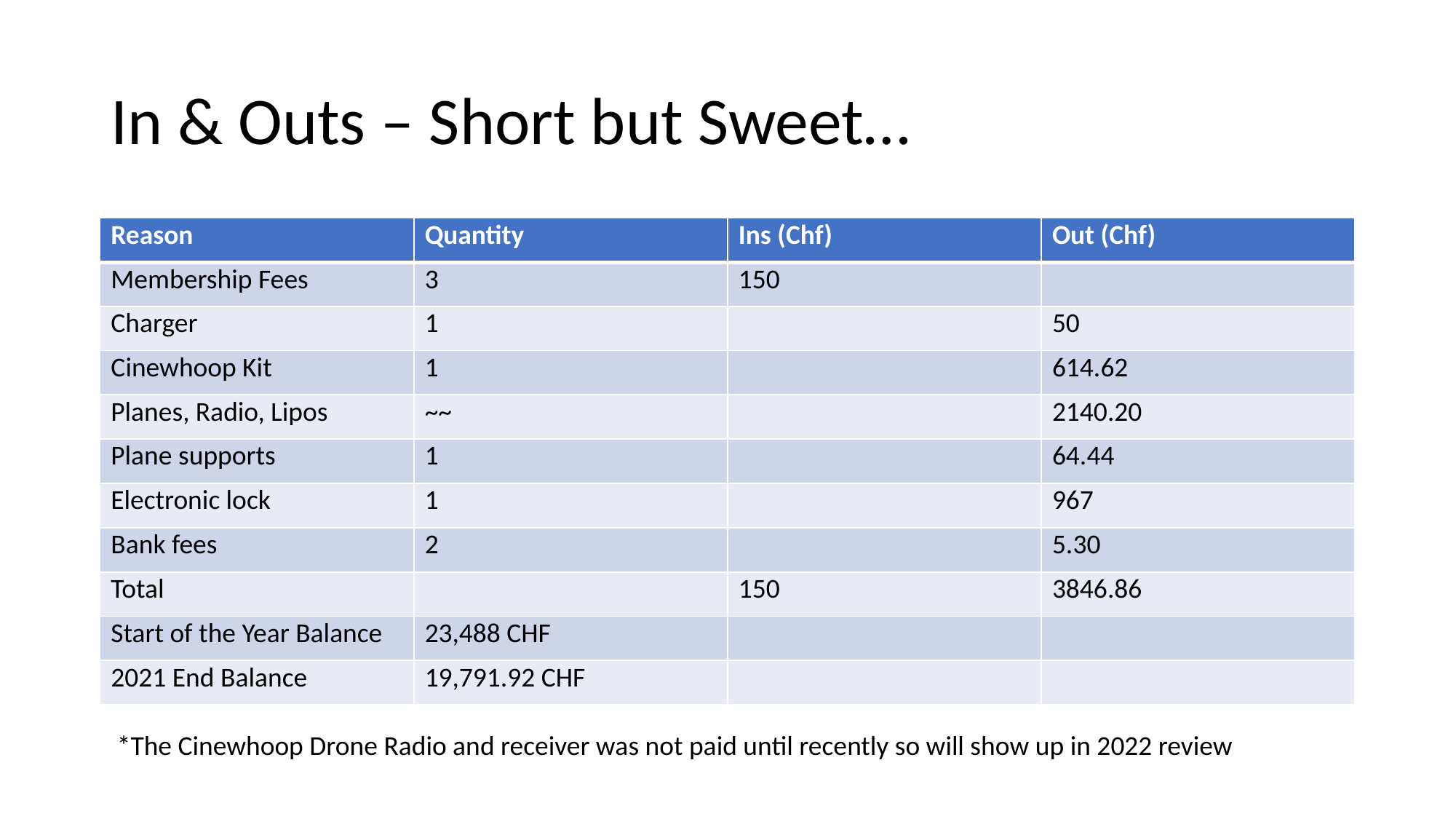

# In & Outs – Short but Sweet…
| Reason | Quantity | Ins (Chf) | Out (Chf) |
| --- | --- | --- | --- |
| Membership Fees | 3 | 150 |  |
| Charger | 1 |  | 50 |
| Cinewhoop Kit | 1 |  | 614.62 |
| Planes, Radio, Lipos | ~~ |  | 2140.20 |
| Plane supports | 1 |  | 64.44 |
| Electronic lock | 1 |  | 967 |
| Bank fees | 2 |  | 5.30 |
| Total |  | 150 | 3846.86 |
| Start of the Year Balance | 23,488 CHF |  |  |
| 2021 End Balance | 19,791.92 CHF |  |  |
*The Cinewhoop Drone Radio and receiver was not paid until recently so will show up in 2022 review